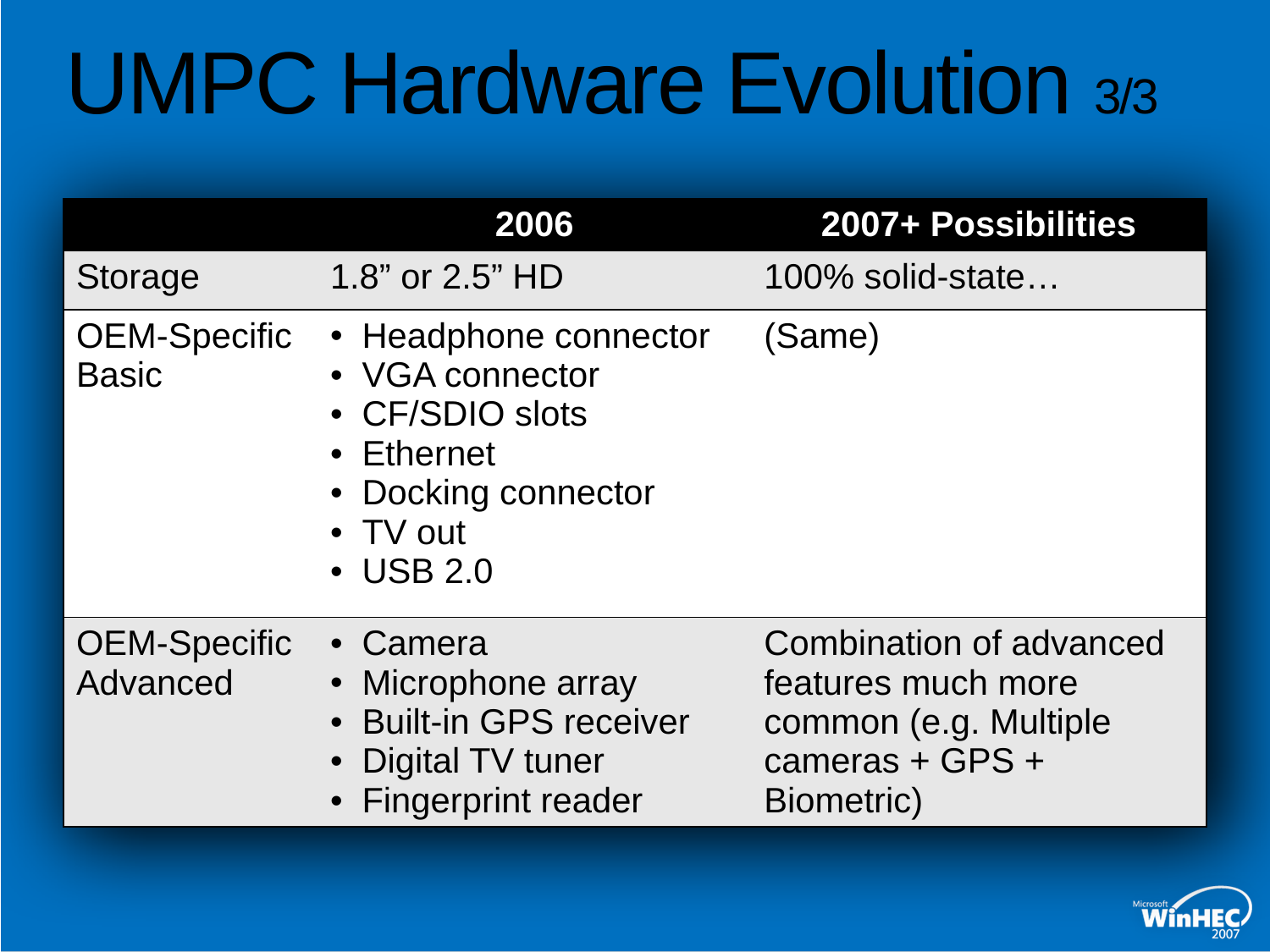

# UMPC Hardware Evolution 3/3
|  | 2006 | 2007+ Possibilities |
| --- | --- | --- |
| Storage | 1.8” or 2.5” HD | 100% solid-state… |
| OEM-Specific Basic | Headphone connector VGA connector CF/SDIO slots Ethernet Docking connector TV out USB 2.0 | (Same) |
| OEM-Specific Advanced | Camera Microphone array Built-in GPS receiver Digital TV tuner Fingerprint reader | Combination of advanced features much more common (e.g. Multiple cameras + GPS + Biometric) |